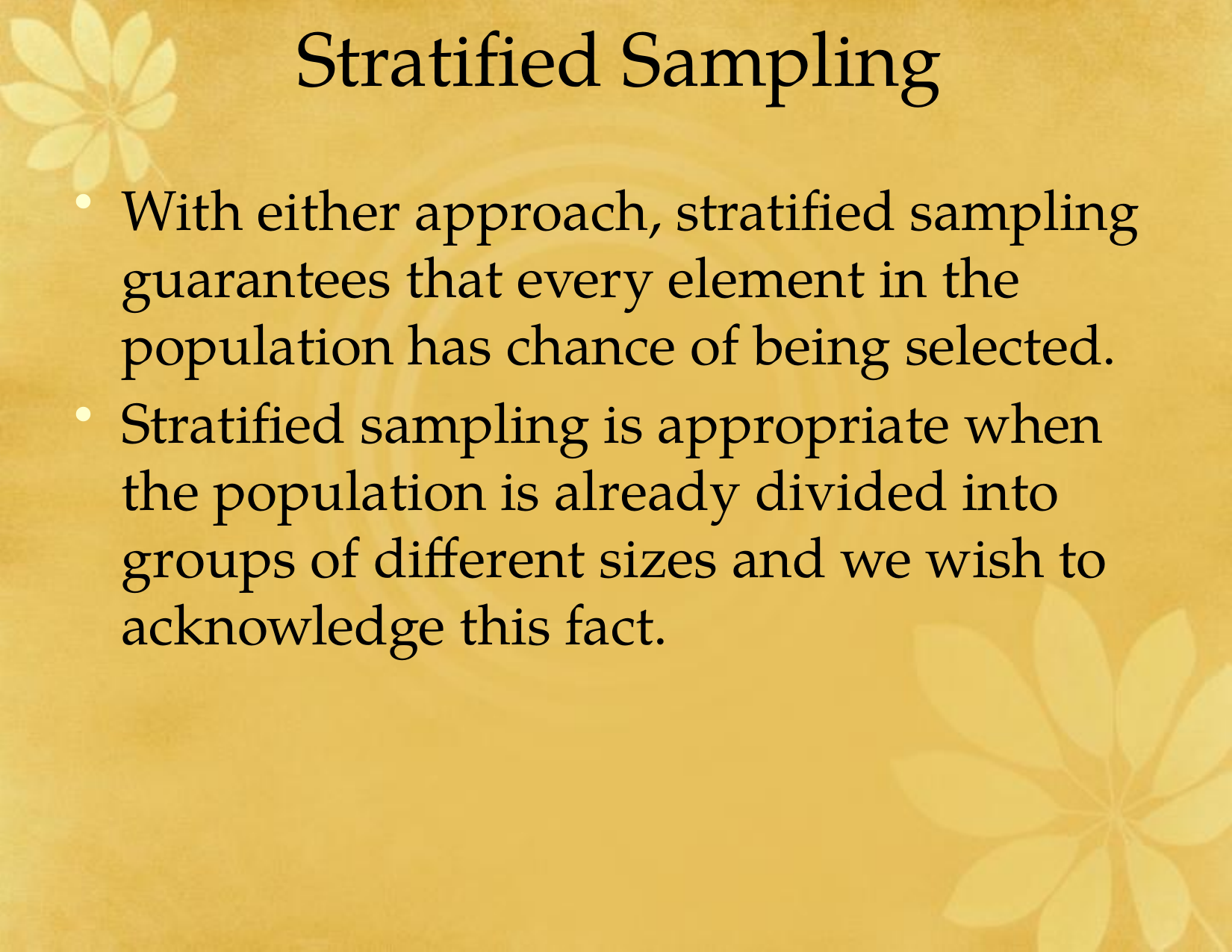

# Stratified Sampling
With either approach, stratified sampling guarantees that every element in the population has chance of being selected.
Stratified sampling is appropriate when the population is already divided into groups of different sizes and we wish to acknowledge this fact.